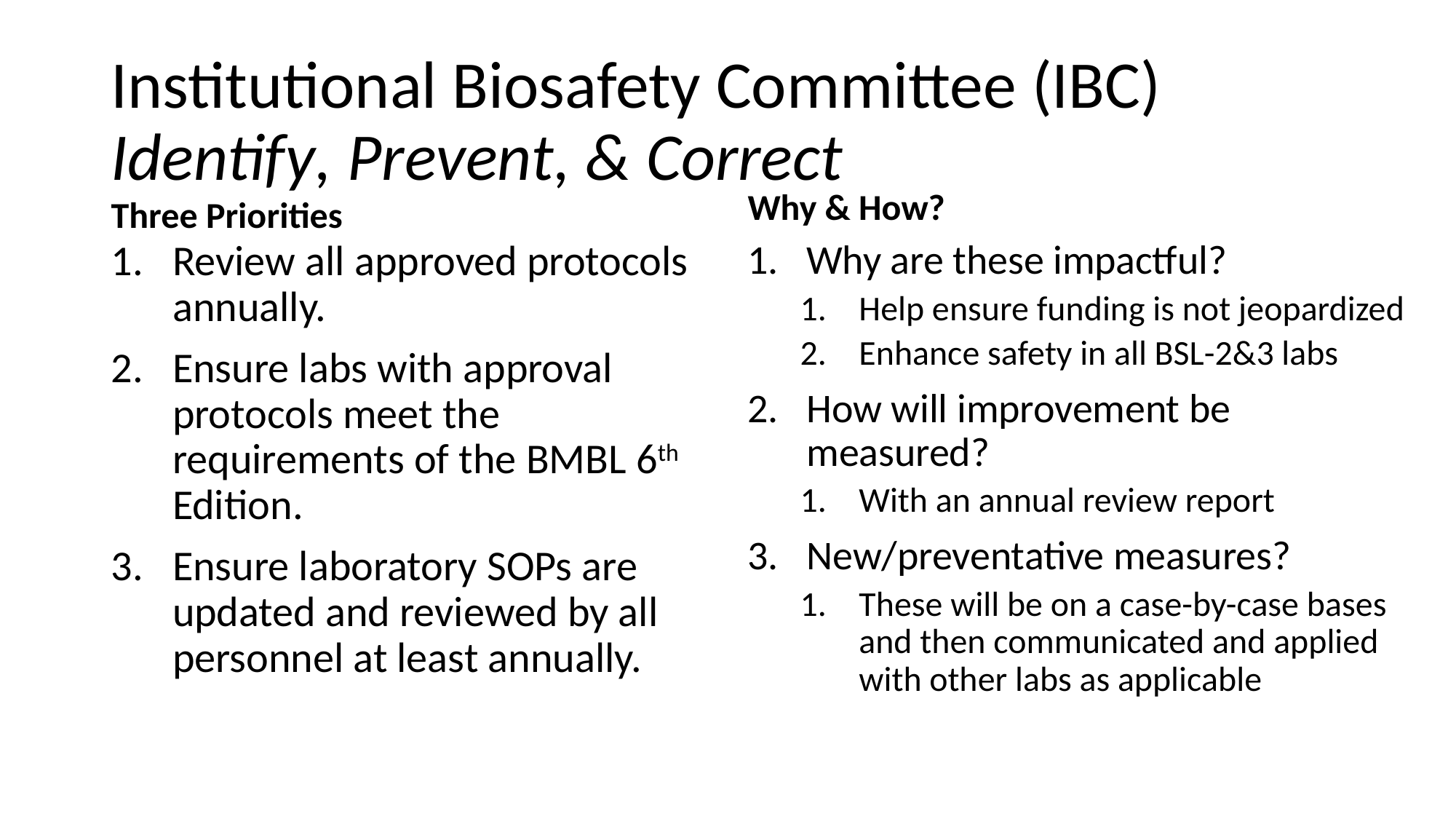

# Institutional Biosafety Committee (IBC) Identify, Prevent, & Correct
Three Priorities
Why & How?
Review all approved protocols annually.
Ensure labs with approval protocols meet the requirements of the BMBL 6th Edition.
Ensure laboratory SOPs are updated and reviewed by all personnel at least annually.

Why are these impactful?
Help ensure funding is not jeopardized
Enhance safety in all BSL-2&3 labs
How will improvement be measured?
With an annual review report
New/preventative measures?
These will be on a case-by-case bases and then communicated and applied with other labs as applicable